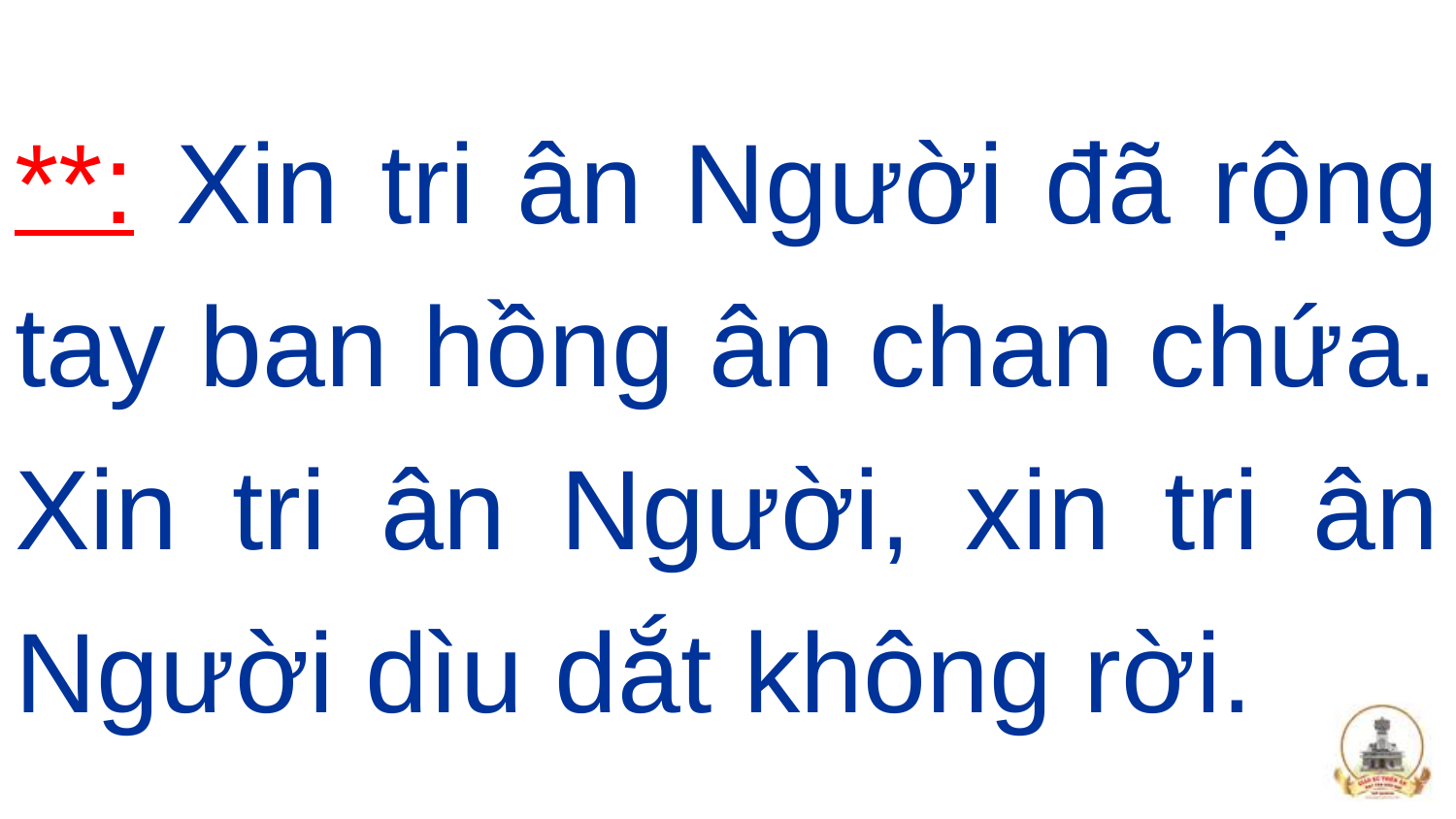

# **: Xin tri ân Người đã rộng tay ban hồng ân chan chứa. Xin tri ân Người, xin tri ân Người dìu dắt không rời.